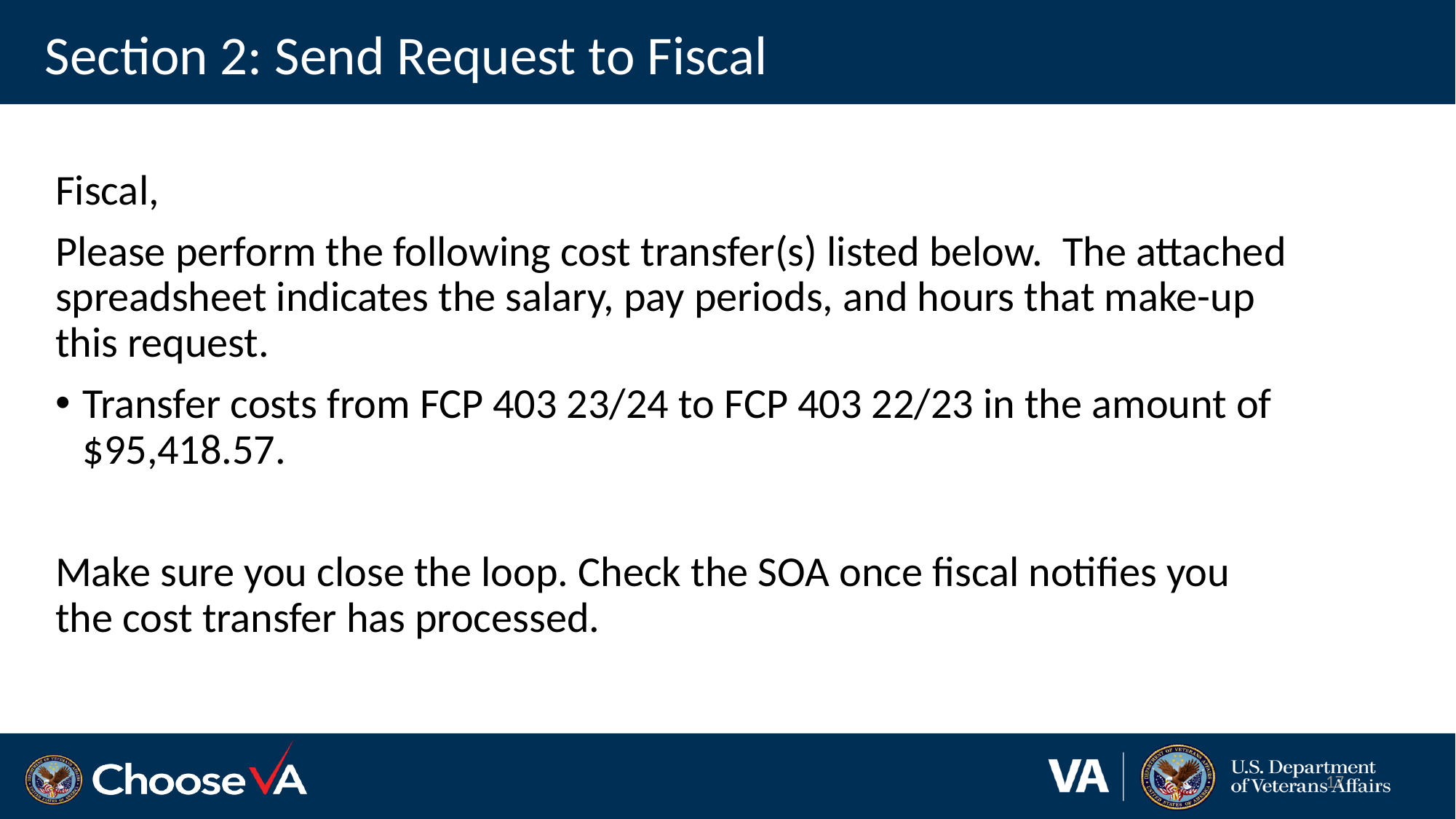

# Section 2: Send Request to Fiscal
Fiscal,
Please perform the following cost transfer(s) listed below.  The attached spreadsheet indicates the salary, pay periods, and hours that make-up this request.
Transfer costs from FCP 403 23/24 to FCP 403 22/23 in the amount of $95,418.57.

Make sure you close the loop. Check the SOA once fiscal notifies you the cost transfer has processed.
17